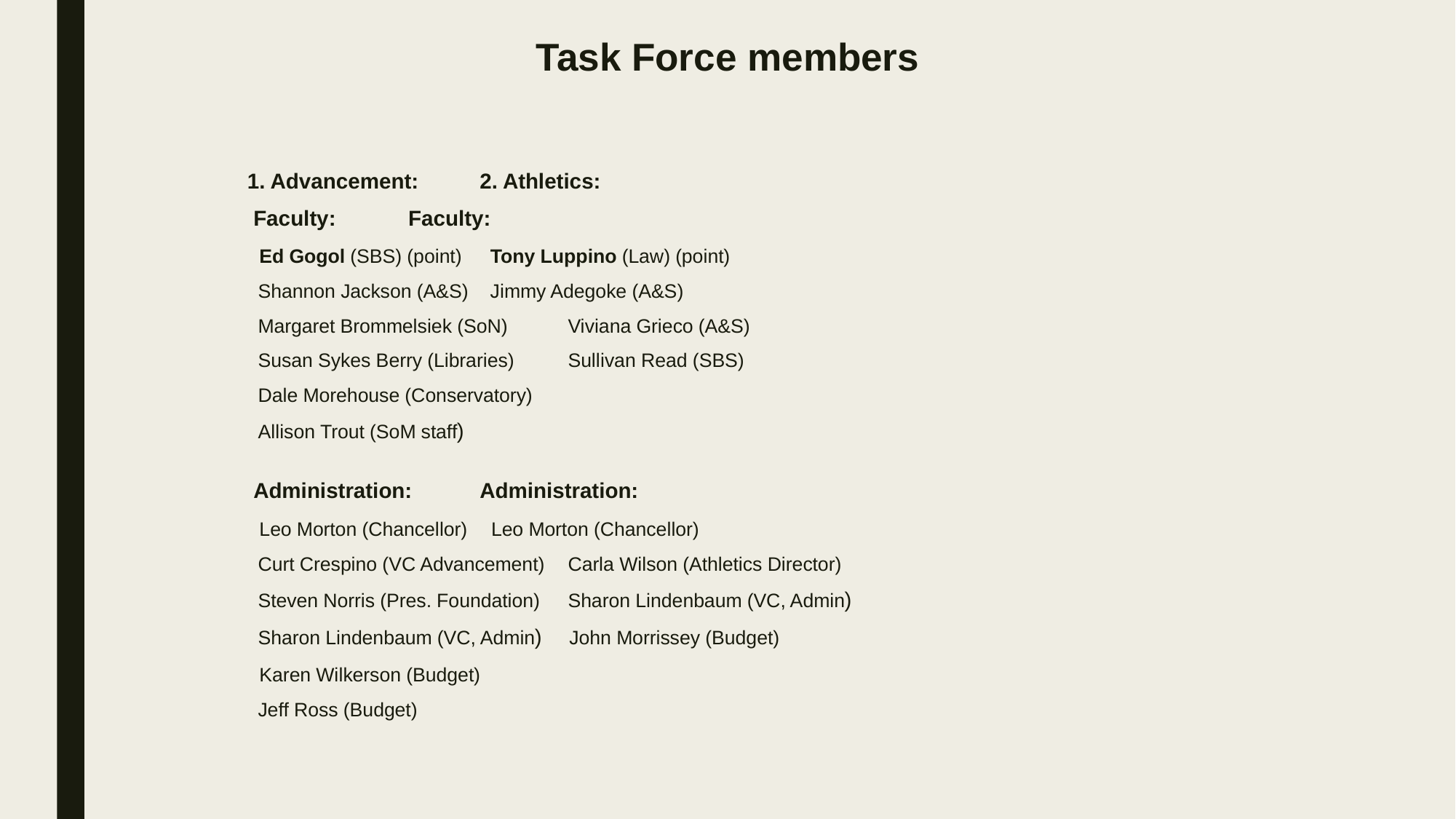

# Task Force members
1. Advancement:	2. Athletics:
 Faculty:	 Faculty:
  Ed Gogol (SBS) (point)	  Tony Luppino (Law) (point)
  Shannon Jackson (A&S)	  Jimmy Adegoke (A&S)
  Margaret Brommelsiek (SoN) 	  Viviana Grieco (A&S)
  Susan Sykes Berry (Libraries)	  Sullivan Read (SBS)
  Dale Morehouse (Conservatory)
  Allison Trout (SoM staff)

 Administration:	Administration:
  Leo Morton (Chancellor)	  Leo Morton (Chancellor)
  Curt Crespino (VC Advancement)	  Carla Wilson (Athletics Director)
  Steven Norris (Pres. Foundation)	  Sharon Lindenbaum (VC, Admin)
  Sharon Lindenbaum (VC, Admin)	  John Morrissey (Budget)
  Karen Wilkerson (Budget)
  Jeff Ross (Budget)